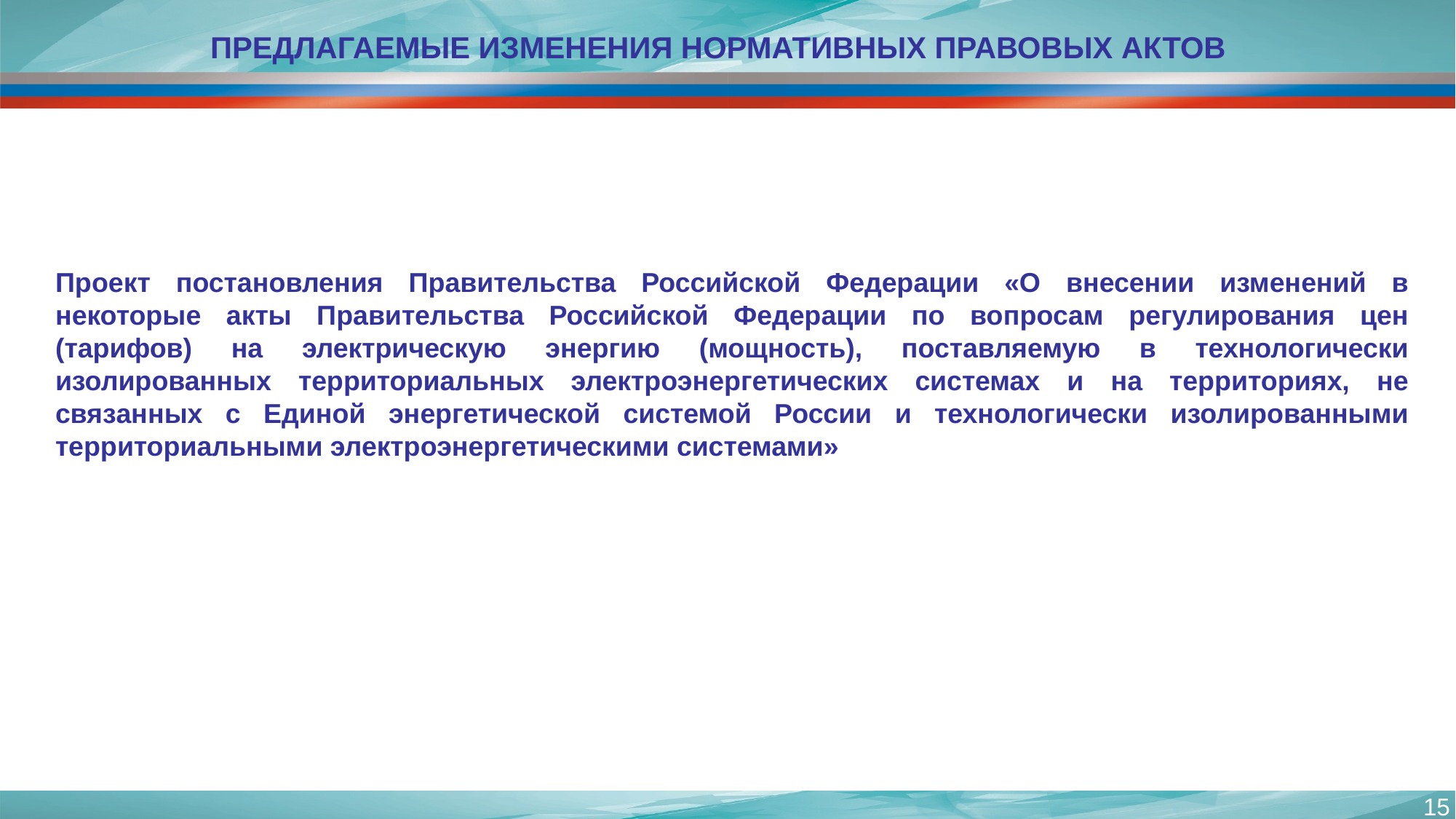

# Предлагаемые изменения нормативных правовых актов
Проект постановления Правительства Российской Федерации «О внесении изменений в некоторые акты Правительства Российской Федерации по вопросам регулирования цен (тарифов) на электрическую энергию (мощность), поставляемую в технологически изолированных территориальных электроэнергетических системах и на территориях, не связанных с Единой энергетической системой России и технологически изолированными территориальными электроэнергетическими системами»
15